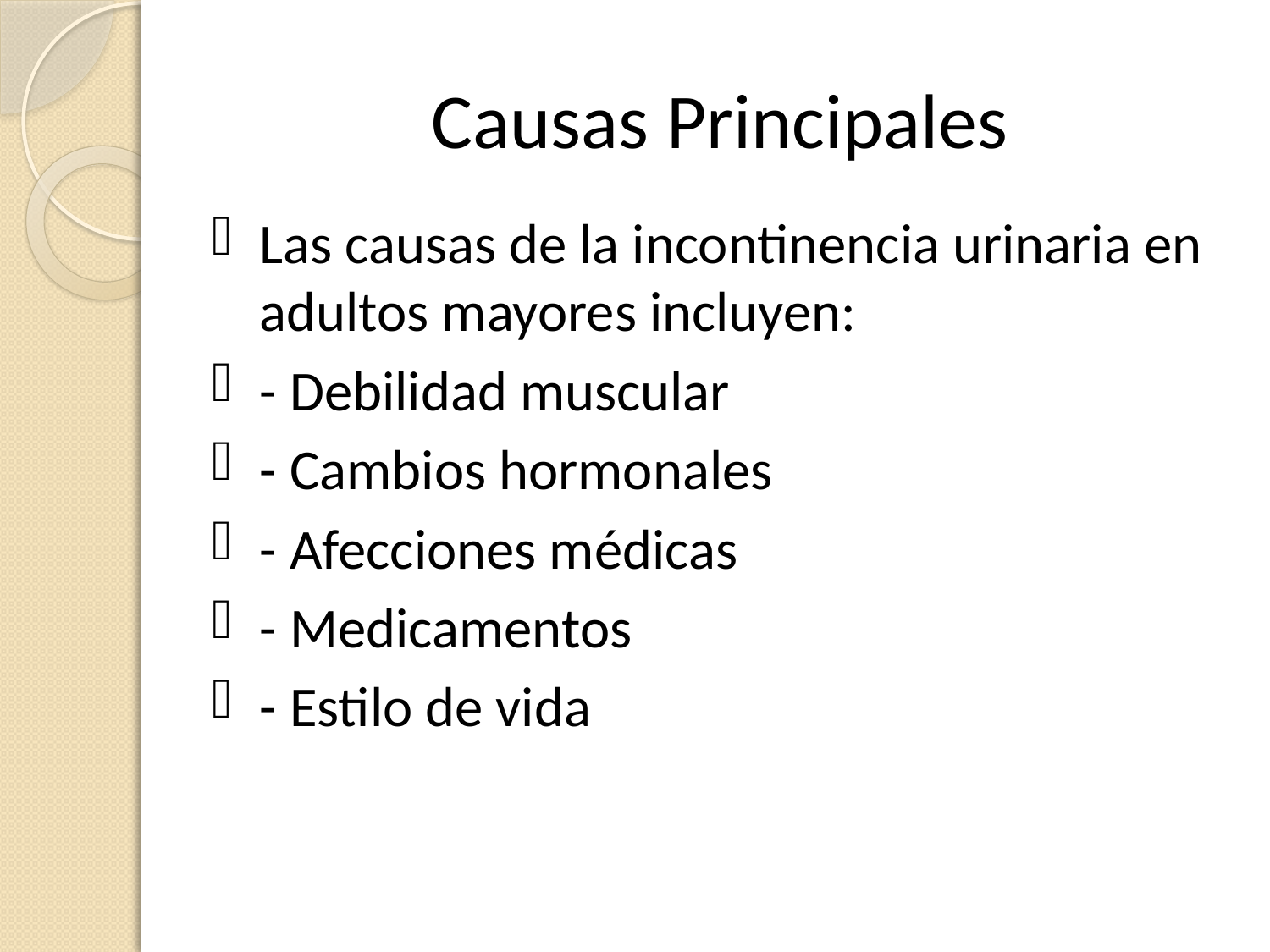

# Causas Principales
Las causas de la incontinencia urinaria en adultos mayores incluyen:
- Debilidad muscular
- Cambios hormonales
- Afecciones médicas
- Medicamentos
- Estilo de vida